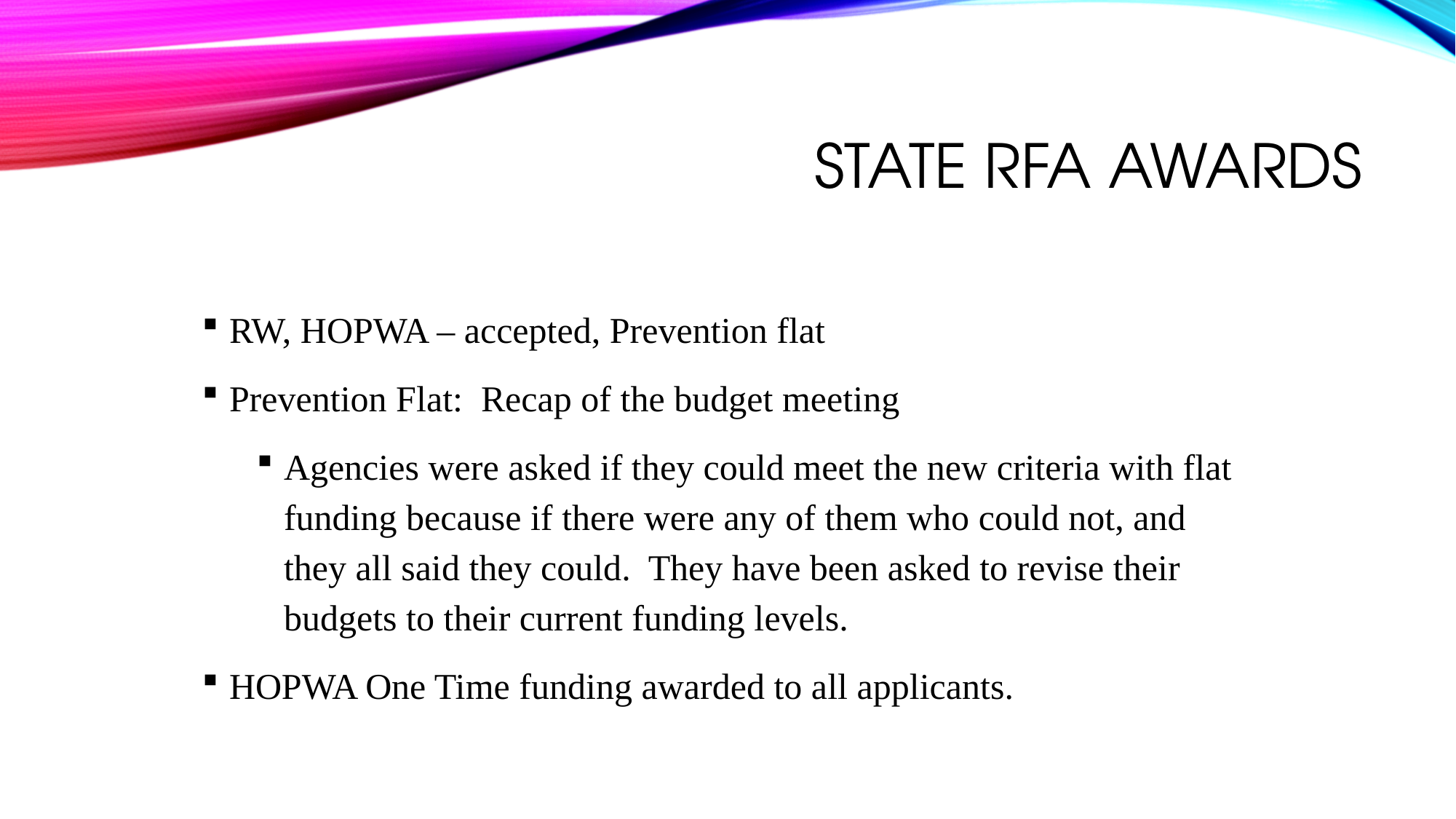

# State RFA Awards

RW, HOPWA – accepted, Prevention flat
Prevention Flat:  Recap of the budget meeting
Agencies were asked if they could meet the new criteria with flat funding because if there were any of them who could not, and they all said they could.  They have been asked to revise their budgets to their current funding levels.
HOPWA One Time funding awarded to all applicants.